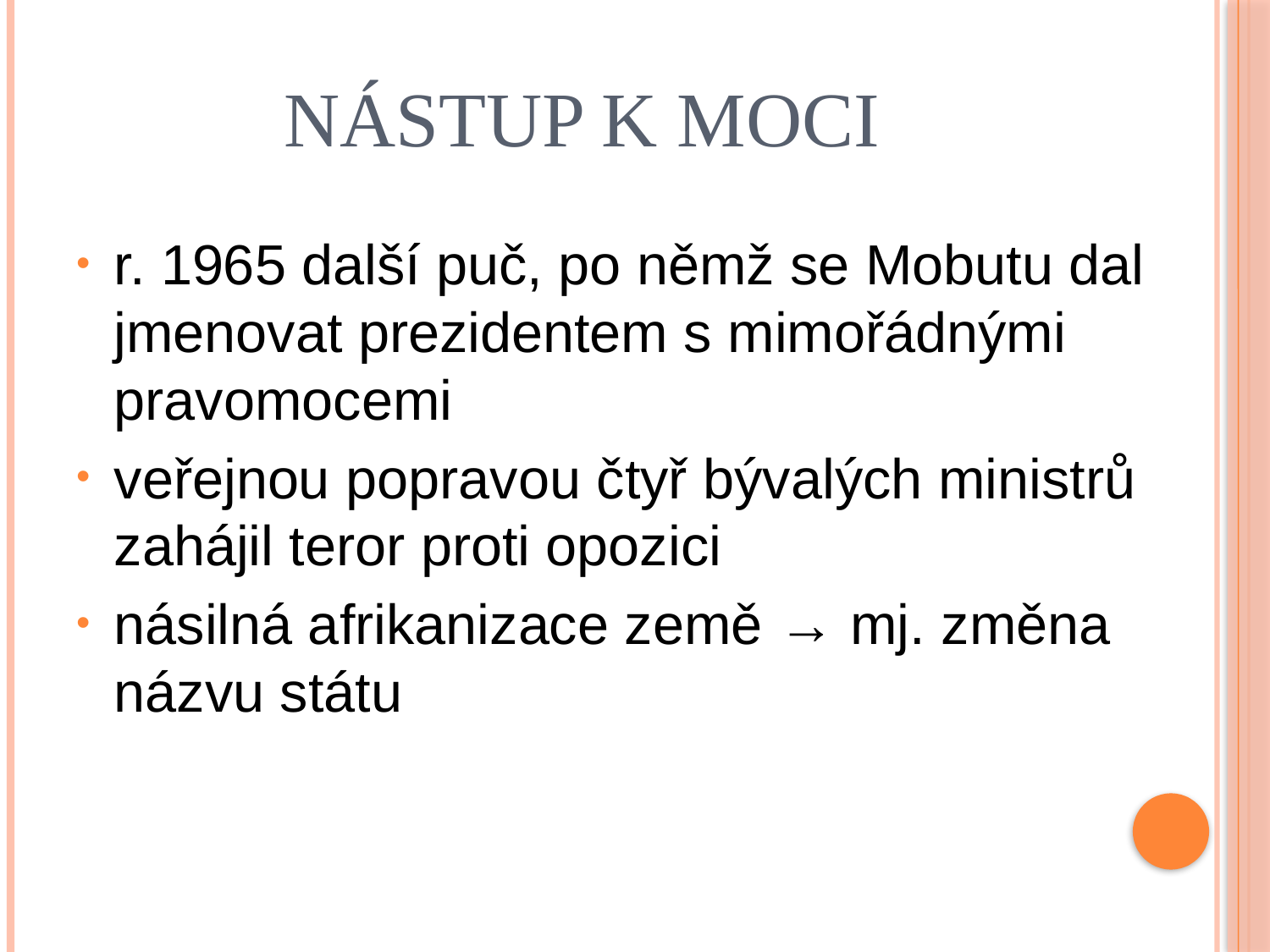

# Nástup k moci
r. 1965 další puč, po němž se Mobutu dal jmenovat prezidentem s mimořádnými pravomocemi
veřejnou popravou čtyř bývalých ministrů zahájil teror proti opozici
násilná afrikanizace země → mj. změna názvu státu